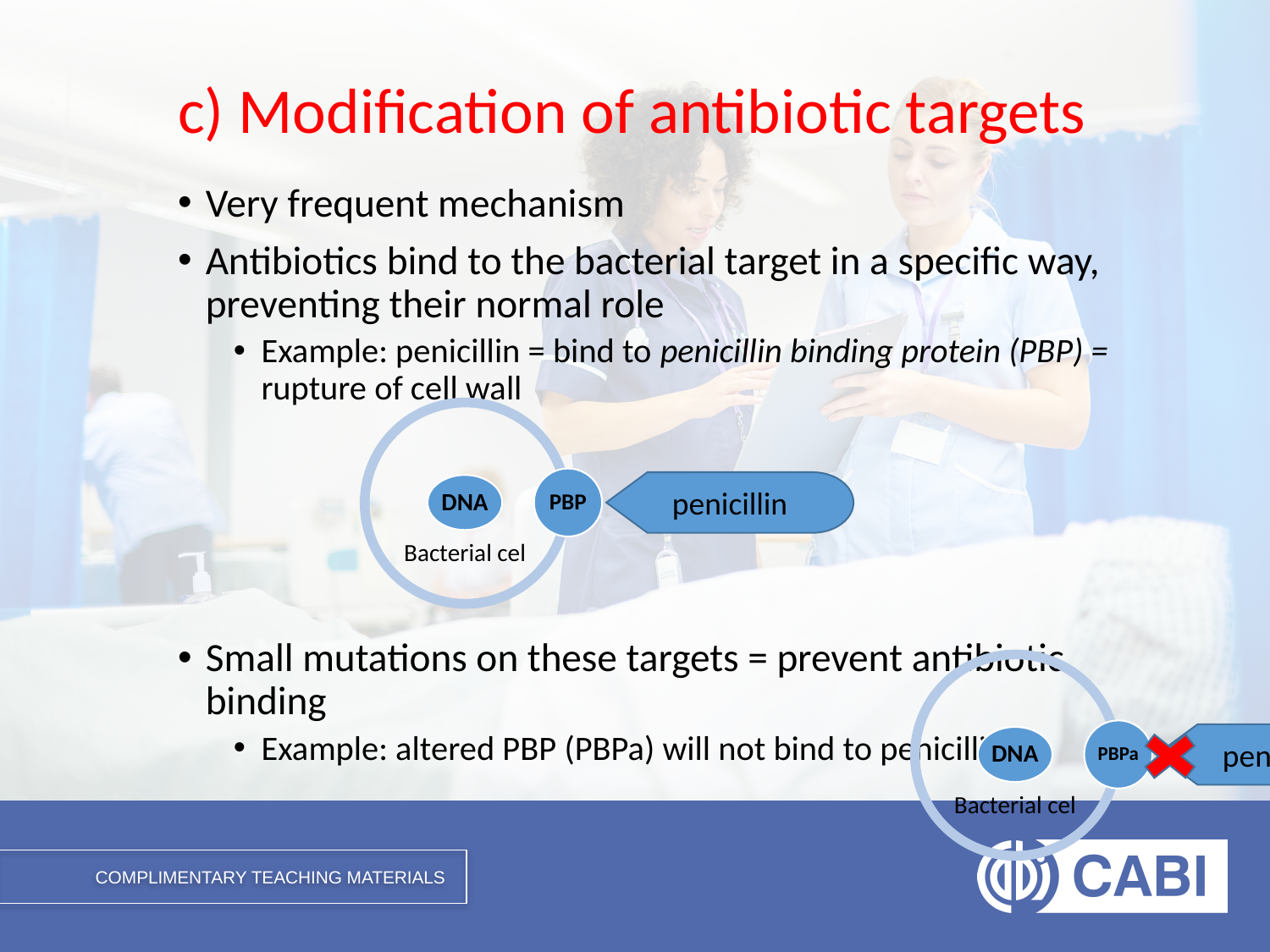

# c) Modification of antibiotic targets
Very frequent mechanism
Antibiotics bind to the bacterial target in a specific way, preventing their normal role
Example: penicillin = bind to penicillin binding protein (PBP) = rupture of cell wall

Small mutations on these targets = prevent antibiotic binding
Example: altered PBP (PBPa) will not bind to penicillin

DNA
PBP
penicillin
Bacterial cel
DNA
PBPa
penicillin
Bacterial cel